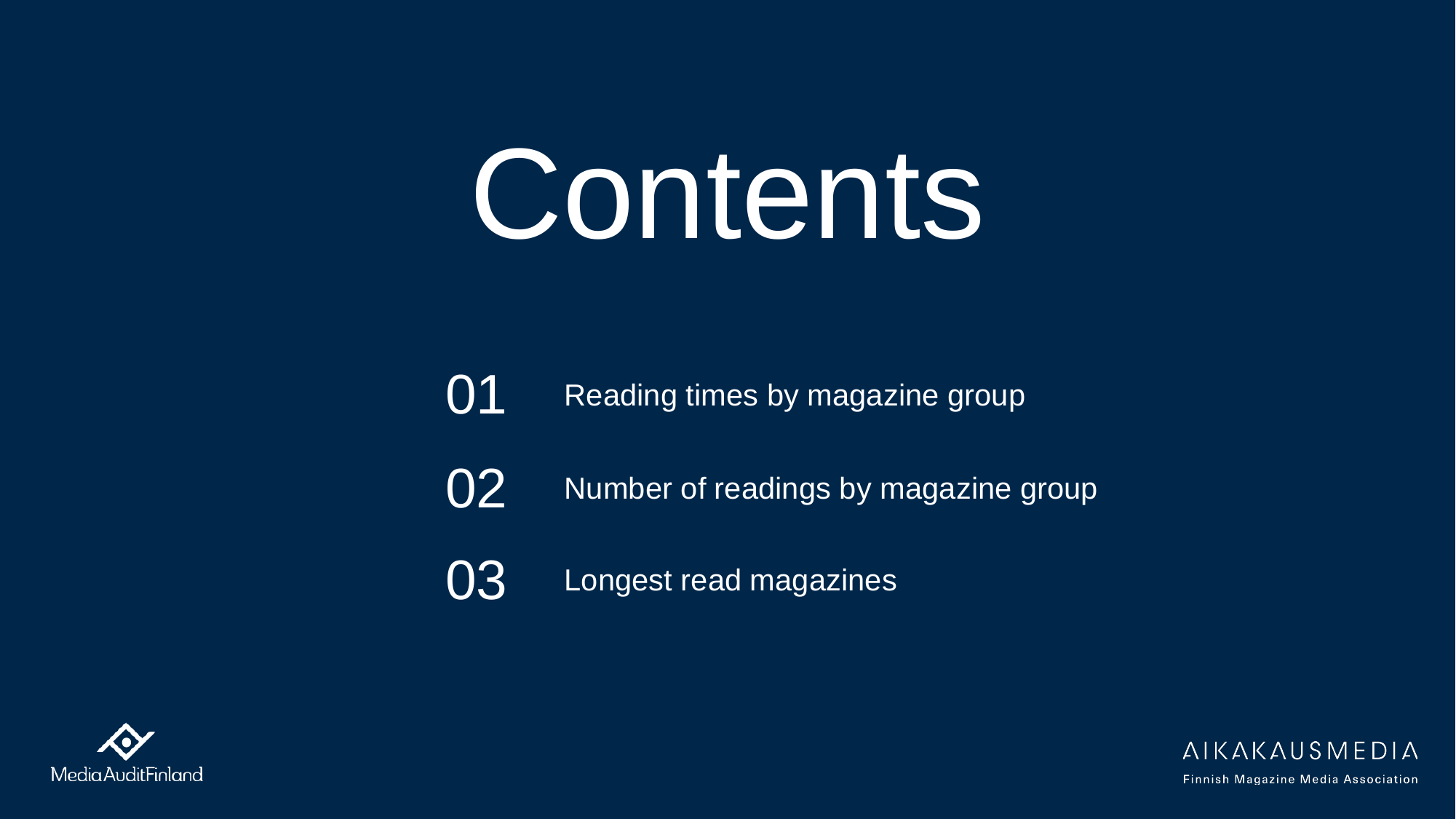

# Contents
01
Reading times by magazine group
02
Number of readings by magazine group
03
Longest read magazines